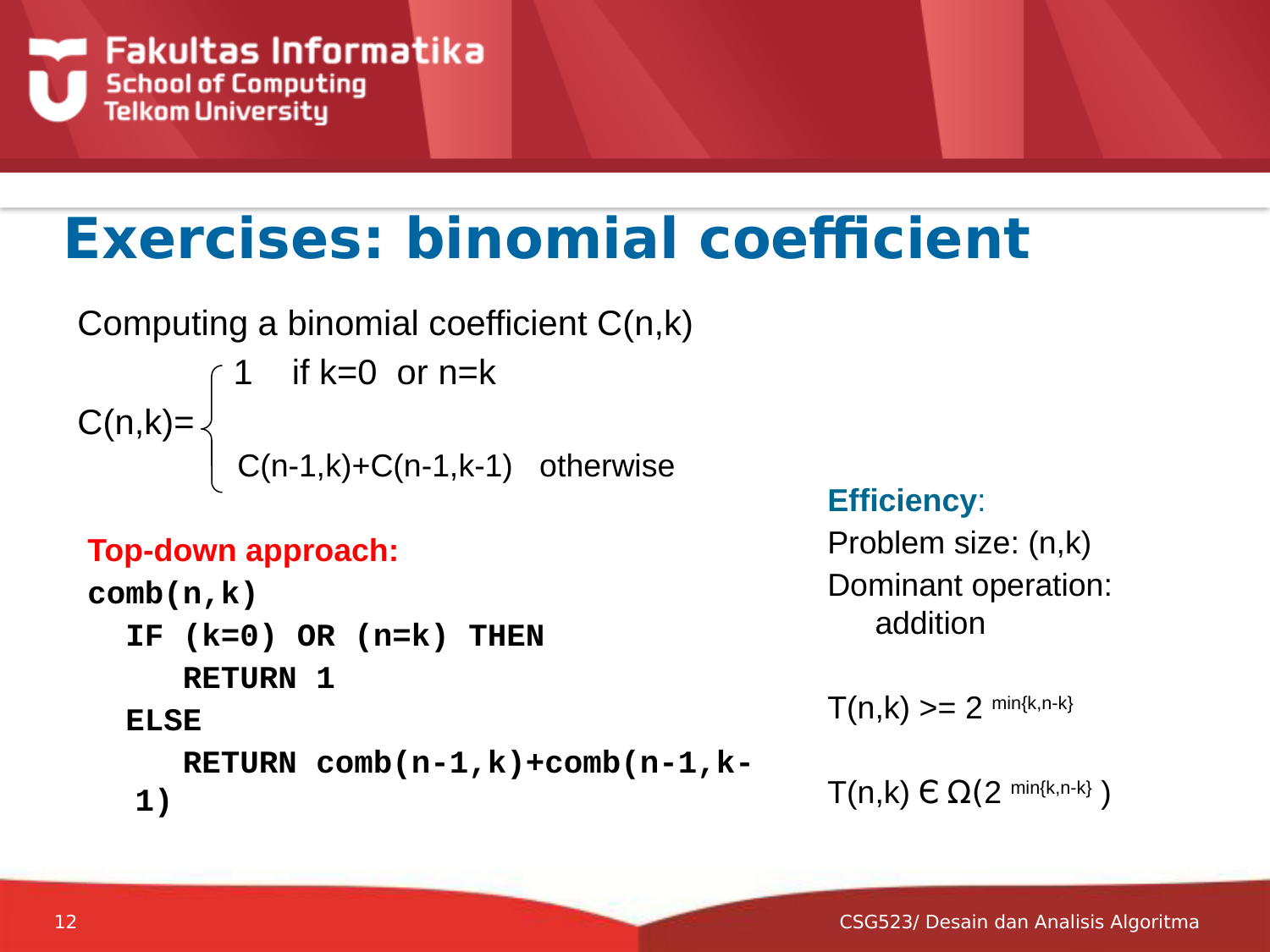

# Exercises: binomial coefficient
Computing a binomial coefficient C(n,k)
                1    if k=0  or n=k
C(n,k)=
                  C(n-1,k)+C(n-1,k-1)   otherwise

Efficiency:
Problem size: (n,k)
Dominant operation: addition

T(n,k) >= 2 min{k,n-k}

T(n,k) Є Ω(2 min{k,n-k} )
Top-down approach:
comb(n,k)
  IF (k=0) OR (n=k) THEN
     RETURN 1
  ELSE
     RETURN comb(n-1,k)+comb(n-1,k-1)
CSG523/ Desain dan Analisis Algoritma
12